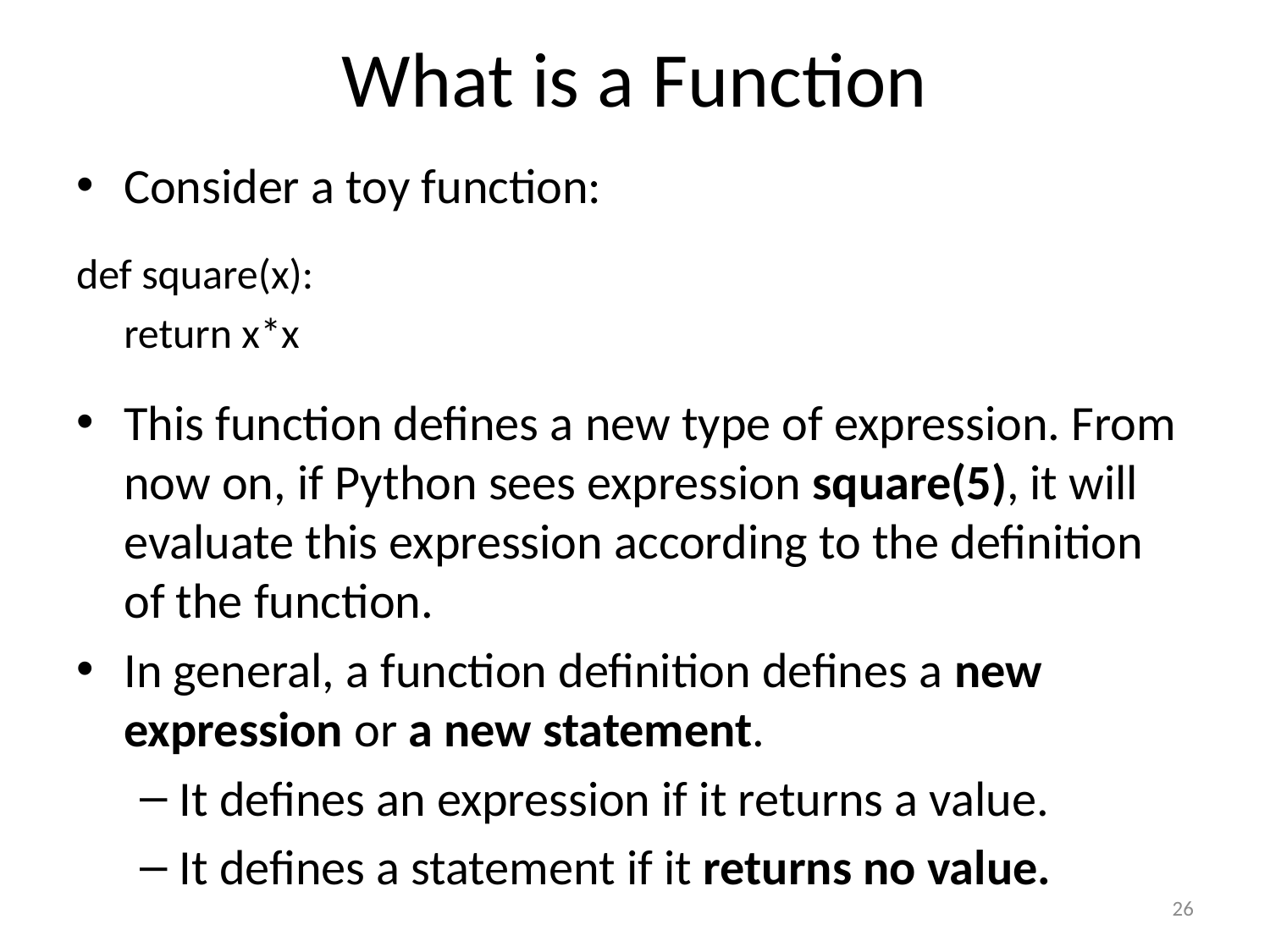

# What is a Function
Consider a toy function:

def square(x):
	return x*x

This function defines a new type of expression. From now on, if Python sees expression square(5), it will evaluate this expression according to the definition of the function.
In general, a function definition defines a new expression or a new statement.
It defines an expression if it returns a value.
It defines a statement if it returns no value.
26